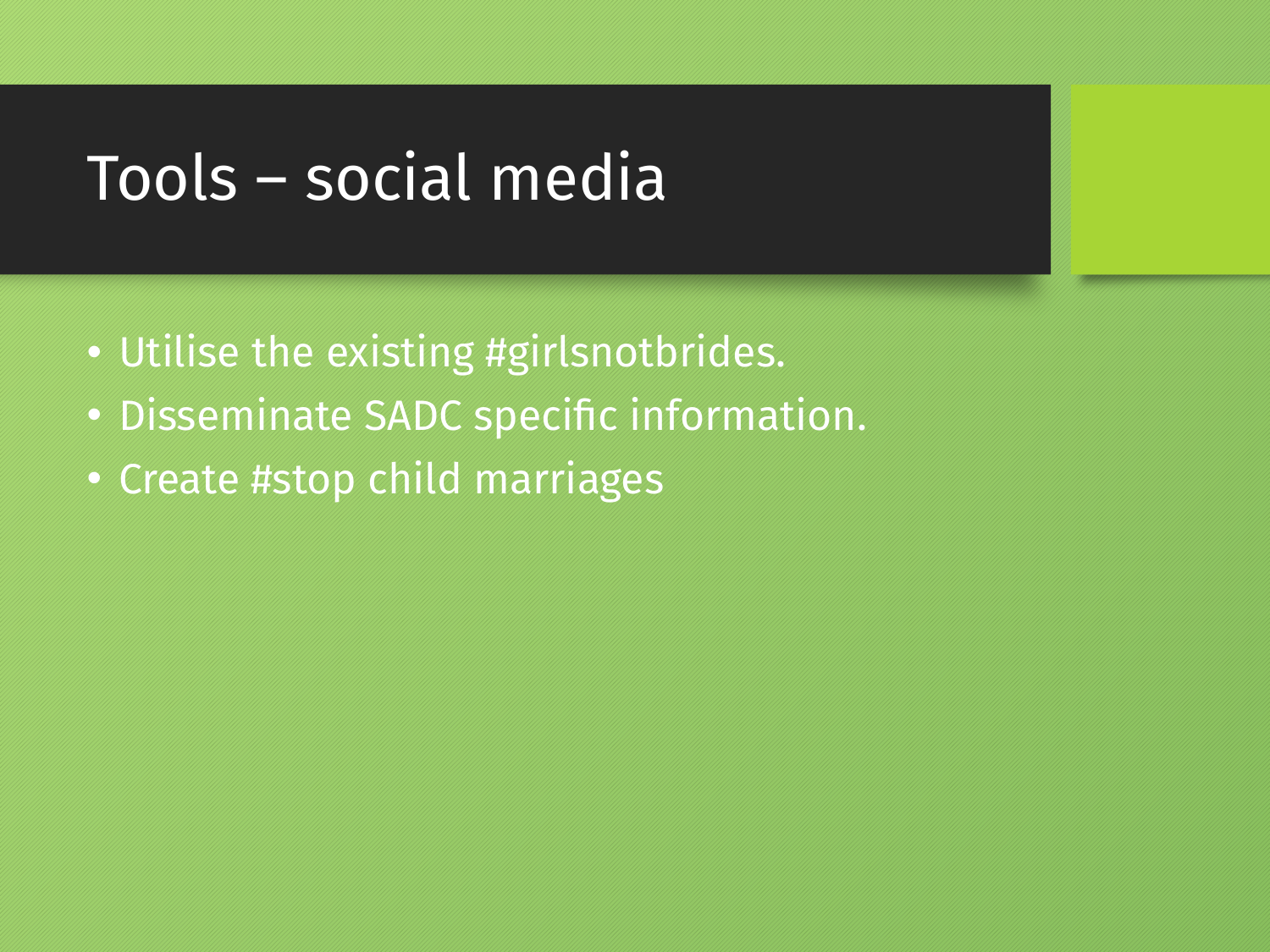

# Tools – social media
Utilise the existing #girlsnotbrides.
Disseminate SADC specific information.
Create #stop child marriages